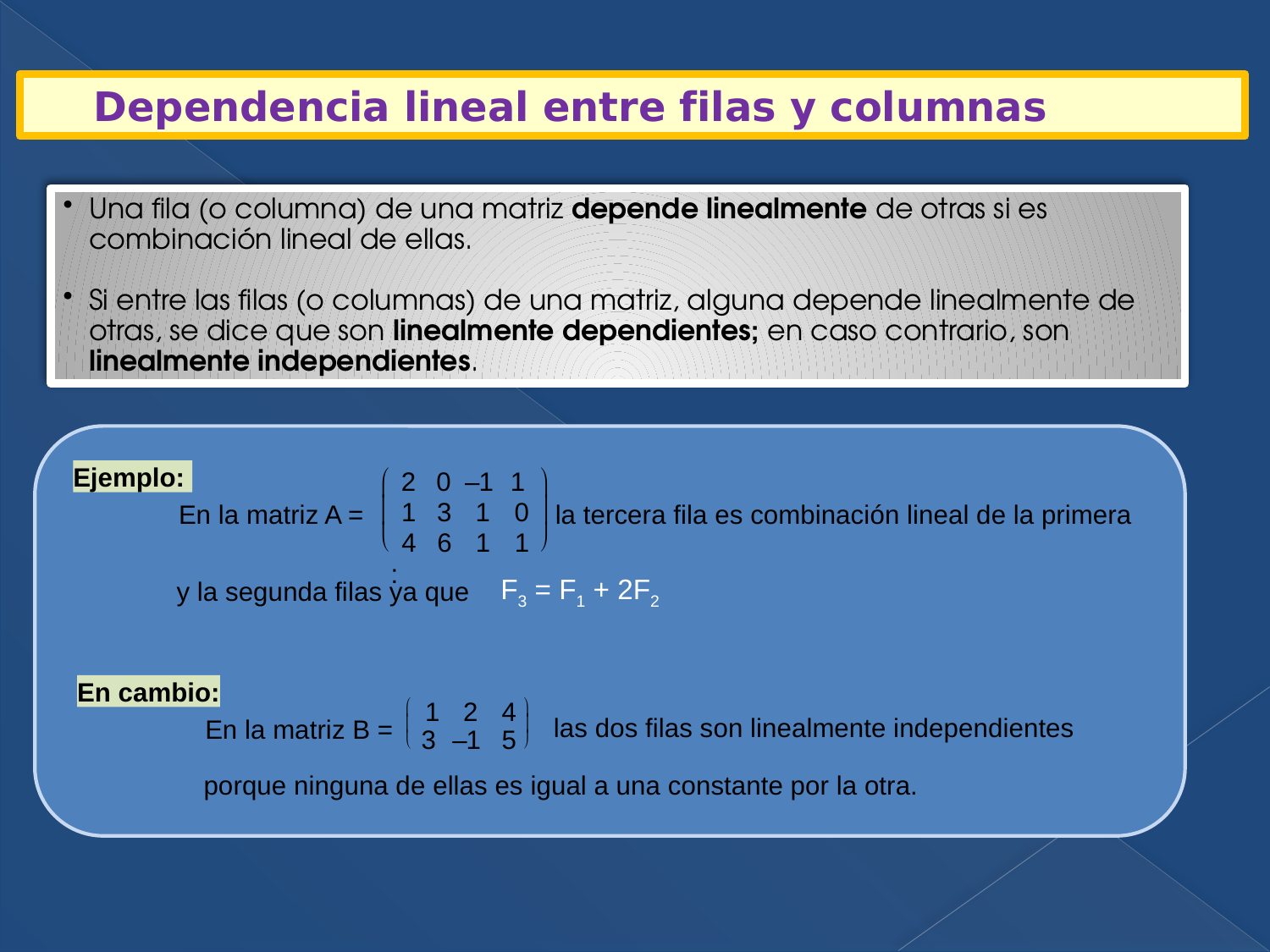

# Dependencia lineal entre filas y columnas
Una fila (o columna) de una matriz depende linealmente de otras si es combinación lineal de ellas.

Si entre las filas (o columnas) de una matriz, alguna depende linealmente de otras, se dice que son linealmente dependientes; en caso contrario, son linealmente independientes.

Ejemplo:

  2
  0

–
1
 1

  1
  3
  1
  0
 En la matriz A =
  la tercera fila es combinación lineal de la primera

  4
  6
  1
  1
:

 y la segunda filas ya que
F3 = F1 + 2F2
En cambio:

  1
  2
  4

 las dos filas son linealmente independientes

En la matriz B =
 3

–
1
  5

 porque ninguna de ellas es igual a una constante por la otra.